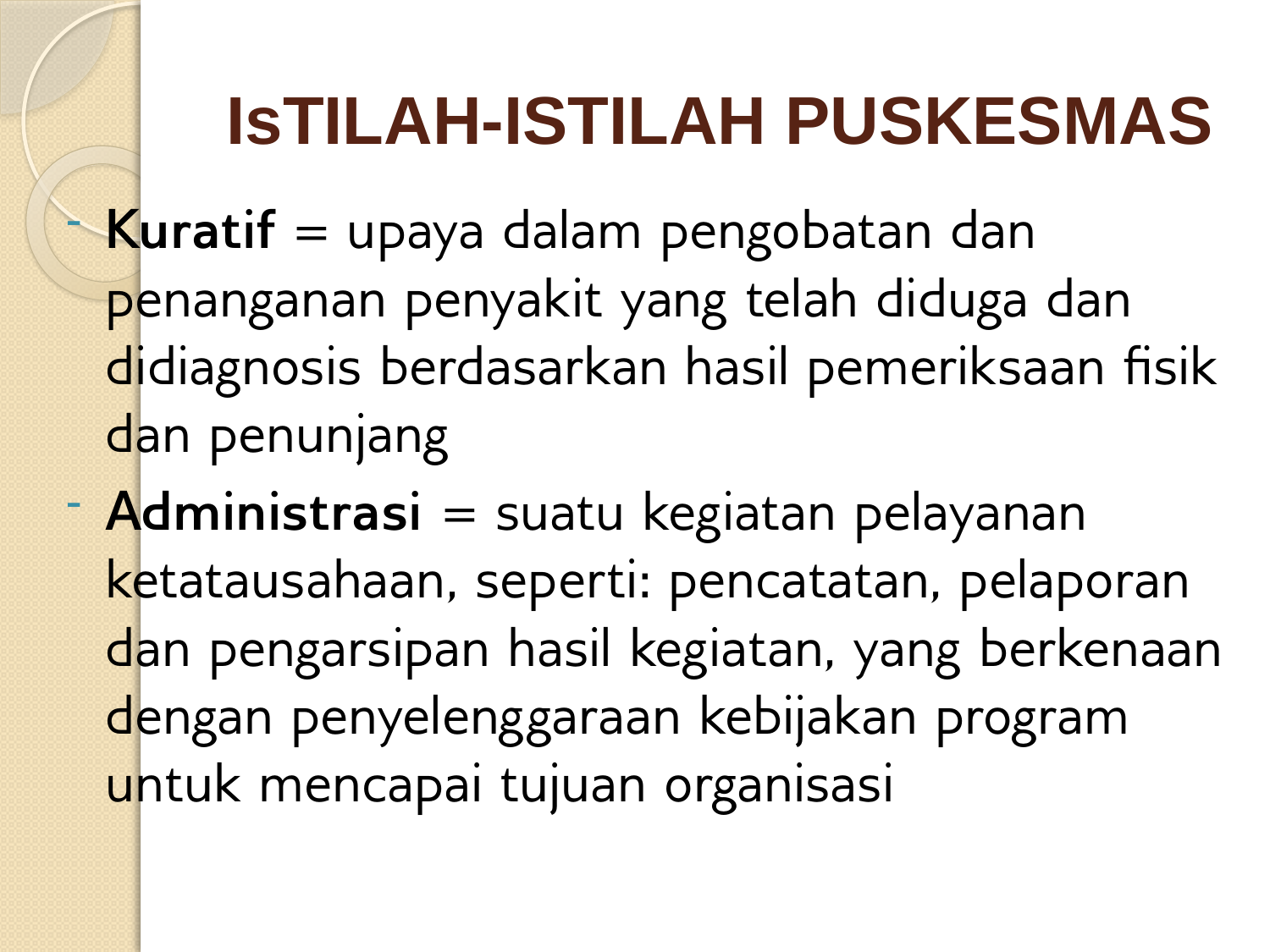

# IsTILAH-ISTILAH PUSKESMAS
Kuratif = upaya dalam pengobatan dan penanganan penyakit yang telah diduga dan didiagnosis berdasarkan hasil pemeriksaan fisik dan penunjang
Administrasi = suatu kegiatan pelayanan ketatausahaan, seperti: pencatatan, pelaporan dan pengarsipan hasil kegiatan, yang berkenaan dengan penyelenggaraan kebijakan program untuk mencapai tujuan organisasi